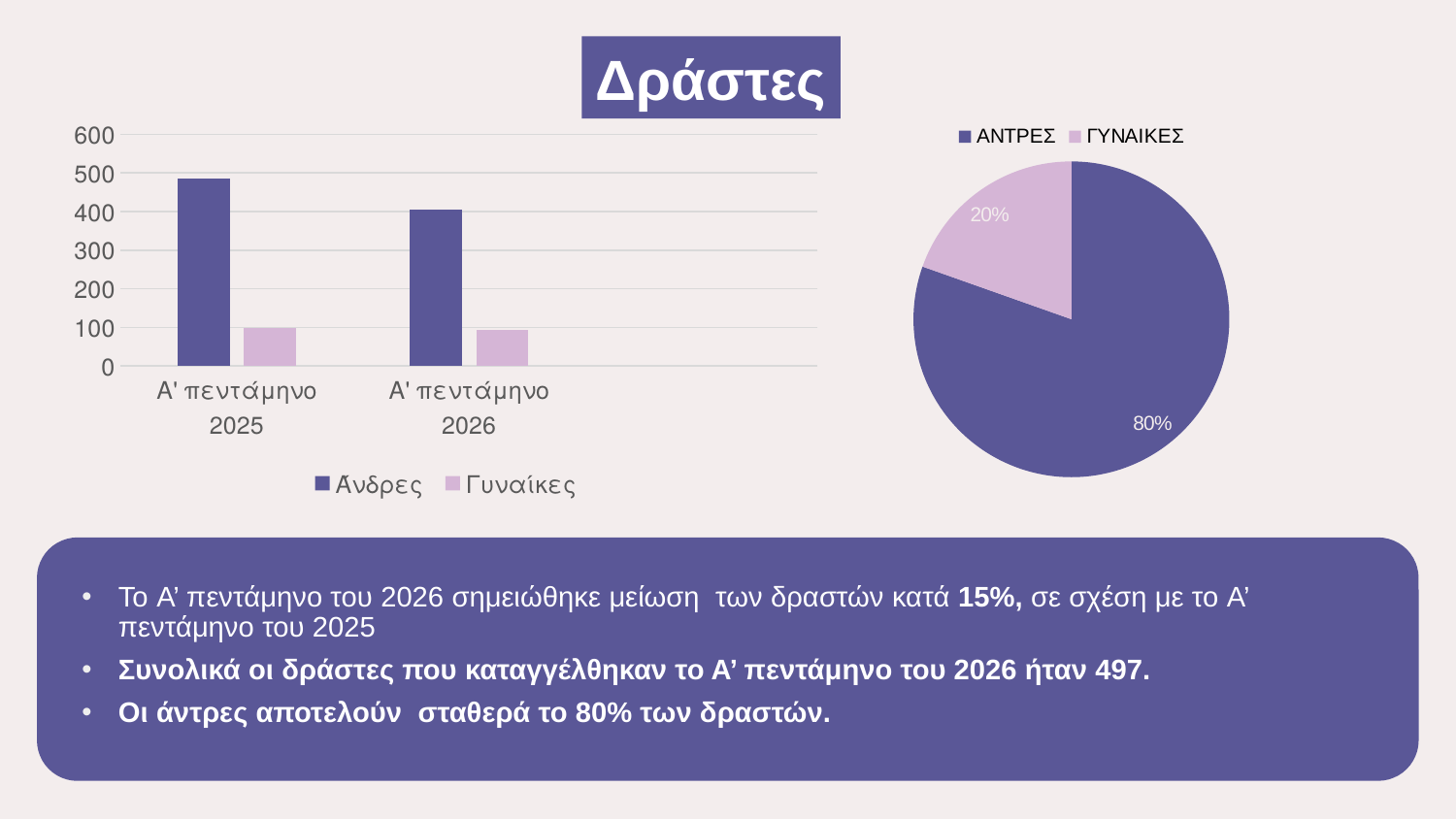

Δράστες

### Chart

| Category | Άνδρες  | Γυναίκες |
|---|---|---|
| Α' πεντάμηνο 2025 | 485.0 | 99.0 |
| Α' πεντάμηνο 2026 | 404.0 | 93.0 |

### Chart

| Category |  |
|---|---|
| ΑΝΤΡΕΣ | 230.0 |
| ΓΥΝΑΙΚΕΣ | 56.0 |
Το Α’ πεντάμηνο του 2026 σημειώθηκε μείωση  των δραστών κατά 15%, σε σχέση με το Α’ πεντάμηνο του 2025
Συνολικά οι δράστες που καταγγέλθηκαν το Α’ πεντάμηνο του 2026 ήταν 497.
Οι άντρες αποτελούν  σταθερά το 80% των δραστών.